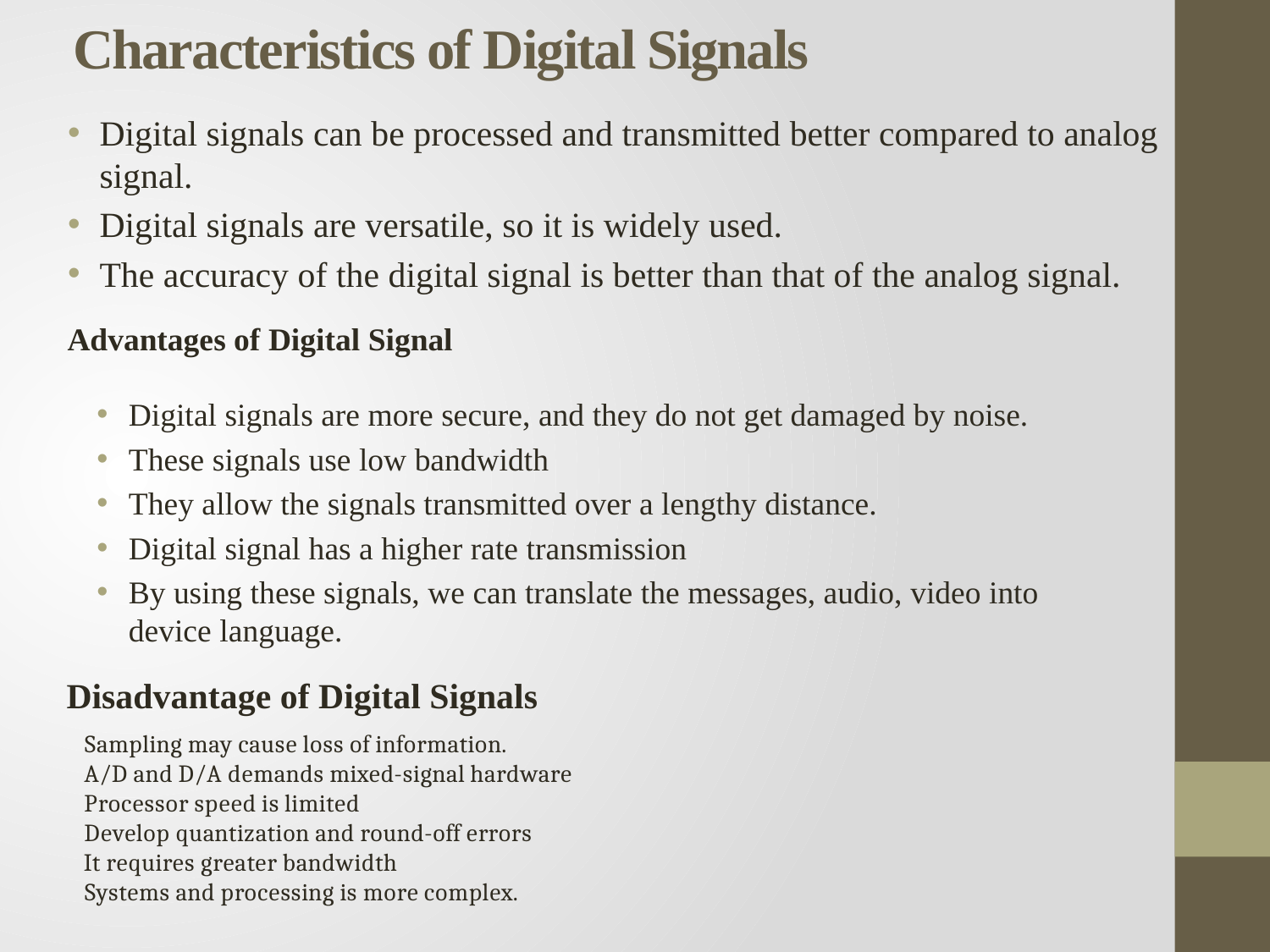

# Characteristics of Digital Signals
Digital signals can be processed and transmitted better compared to analog signal.
Digital signals are versatile, so it is widely used.
The accuracy of the digital signal is better than that of the analog signal.

Advantages of Digital Signal
Digital signals are more secure, and they do not get damaged by noise.
These signals use low bandwidth
They allow the signals transmitted over a lengthy distance.
Digital signal has a higher rate transmission
By using these signals, we can translate the messages, audio, video into device language.
Disadvantage of Digital Signals
Sampling may cause loss of information.
A/D and D/A demands mixed-signal hardware
Processor speed is limited
Develop quantization and round-off errors
It requires greater bandwidth
Systems and processing is more complex.